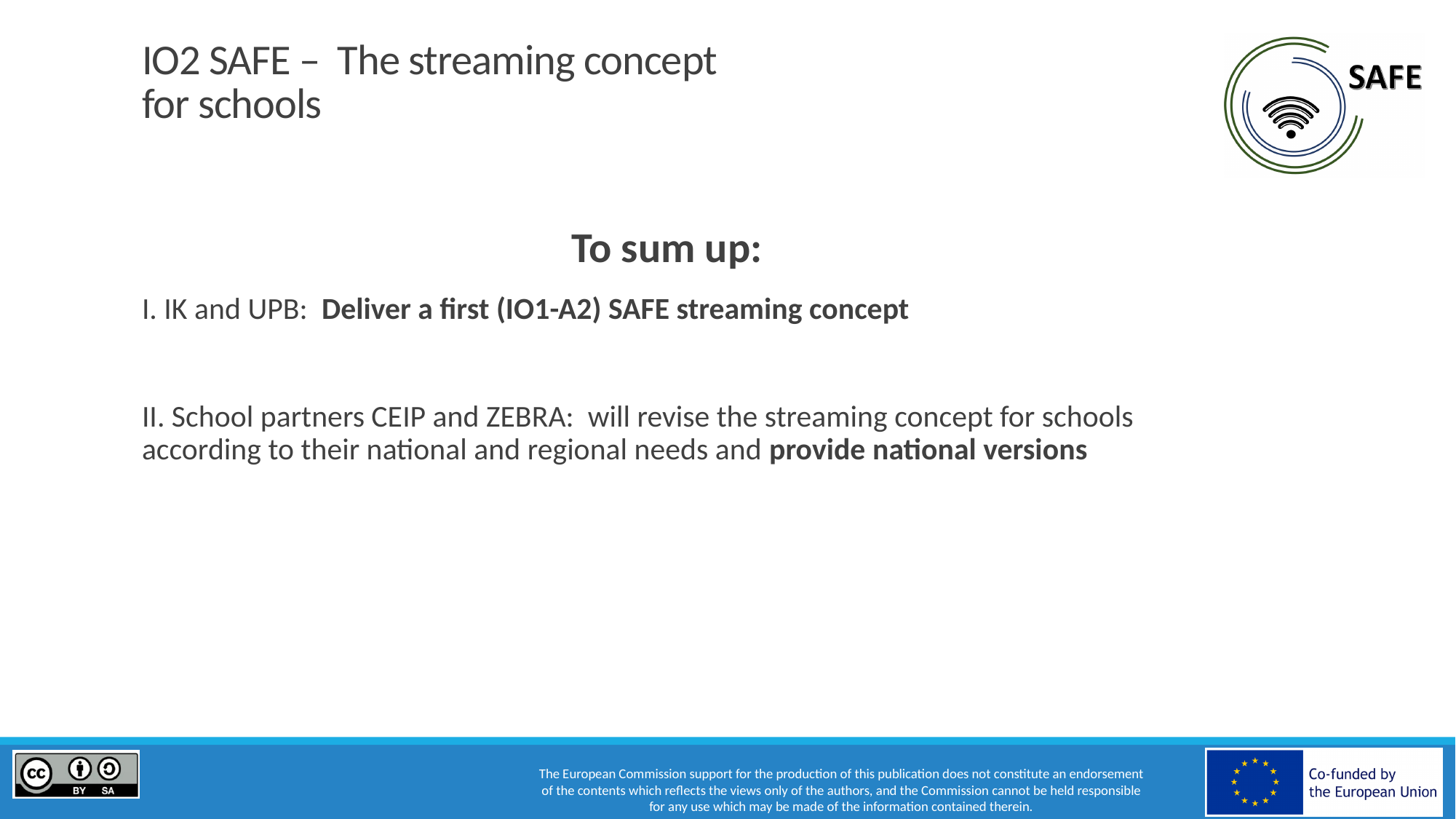

# IO2 SAFE –  The streaming concept for schools
To sum up:
I. IK and UPB:  Deliver a first (IO1-A2) SAFE streaming concept

II. School partners CEIP and ZEBRA:  will revise the streaming concept for schools according to their national and regional needs and provide national versions